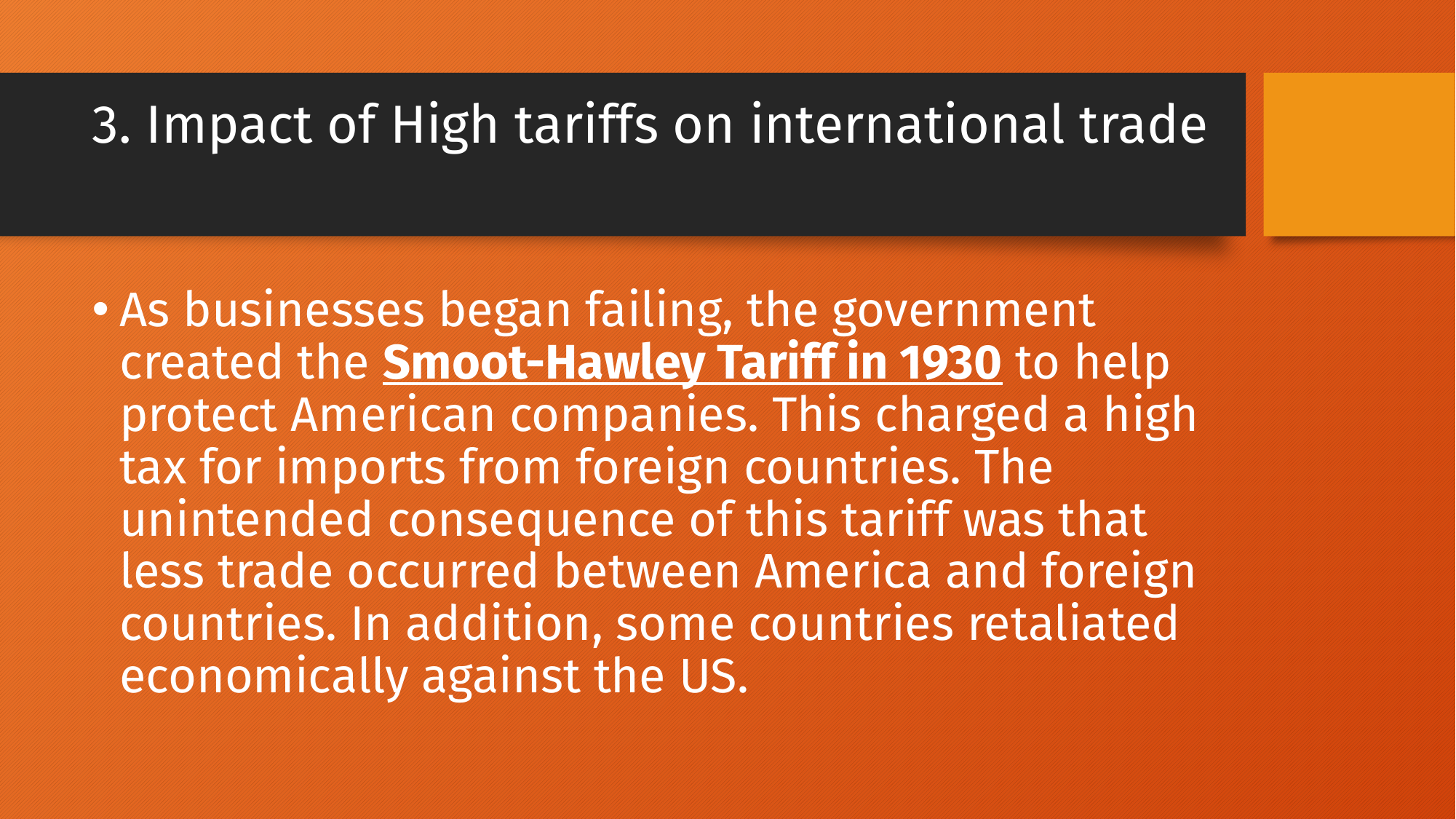

# 3. Impact of High tariffs on international trade
As businesses began failing, the government created the Smoot-Hawley Tariff in 1930 to help protect American companies. This charged a high tax for imports from foreign countries. The unintended consequence of this tariff was that less trade occurred between America and foreign countries. In addition, some countries retaliated economically against the US.